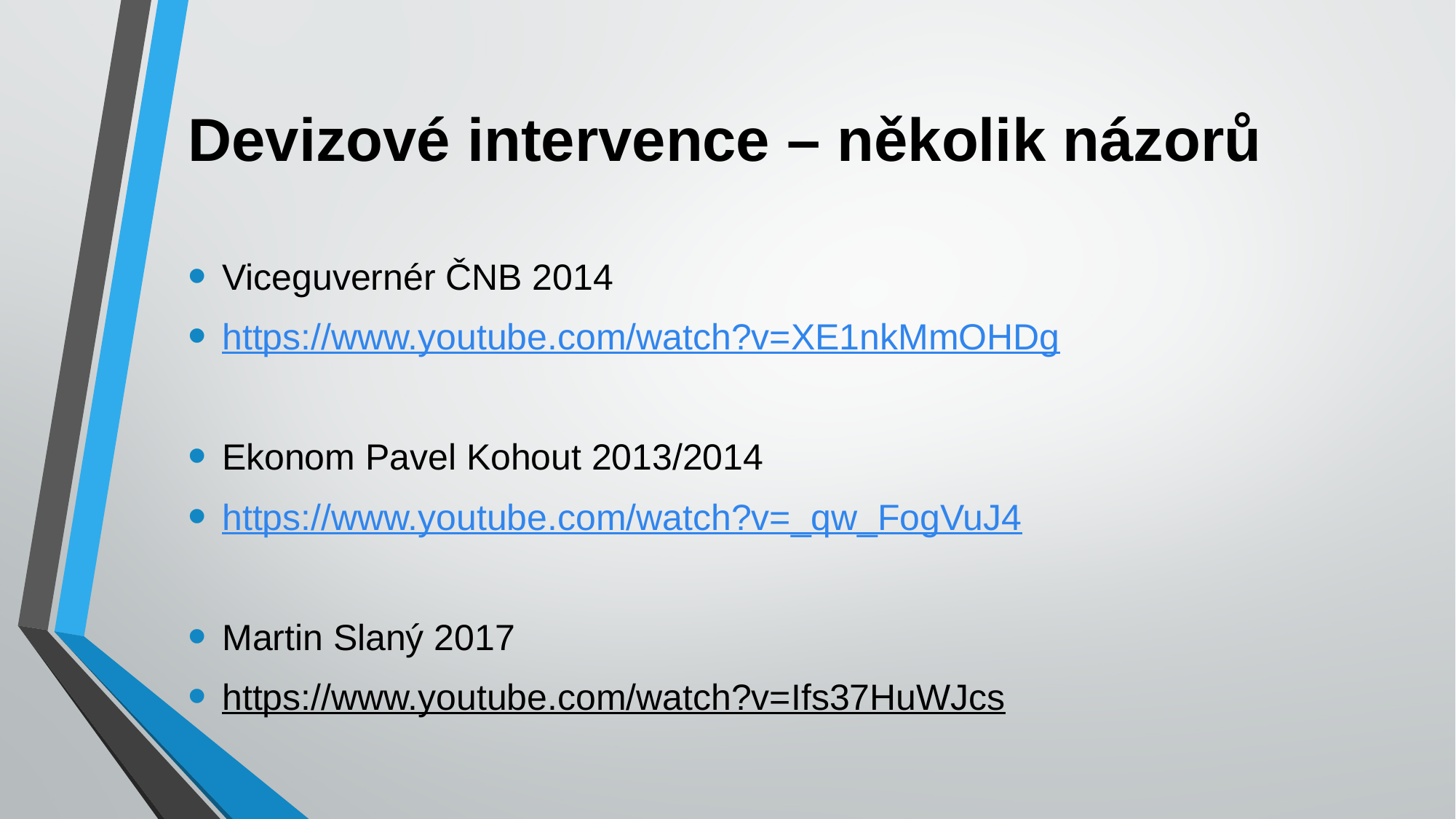

# Devizové intervence – několik názorů

Viceguvernér ČNB 2014
https://www.youtube.com/watch?v=XE1nkMmOHDg

Ekonom Pavel Kohout 2013/2014
https://www.youtube.com/watch?v=_qw_FogVuJ4

Martin Slaný 2017
https://www.youtube.com/watch?v=Ifs37HuWJcs